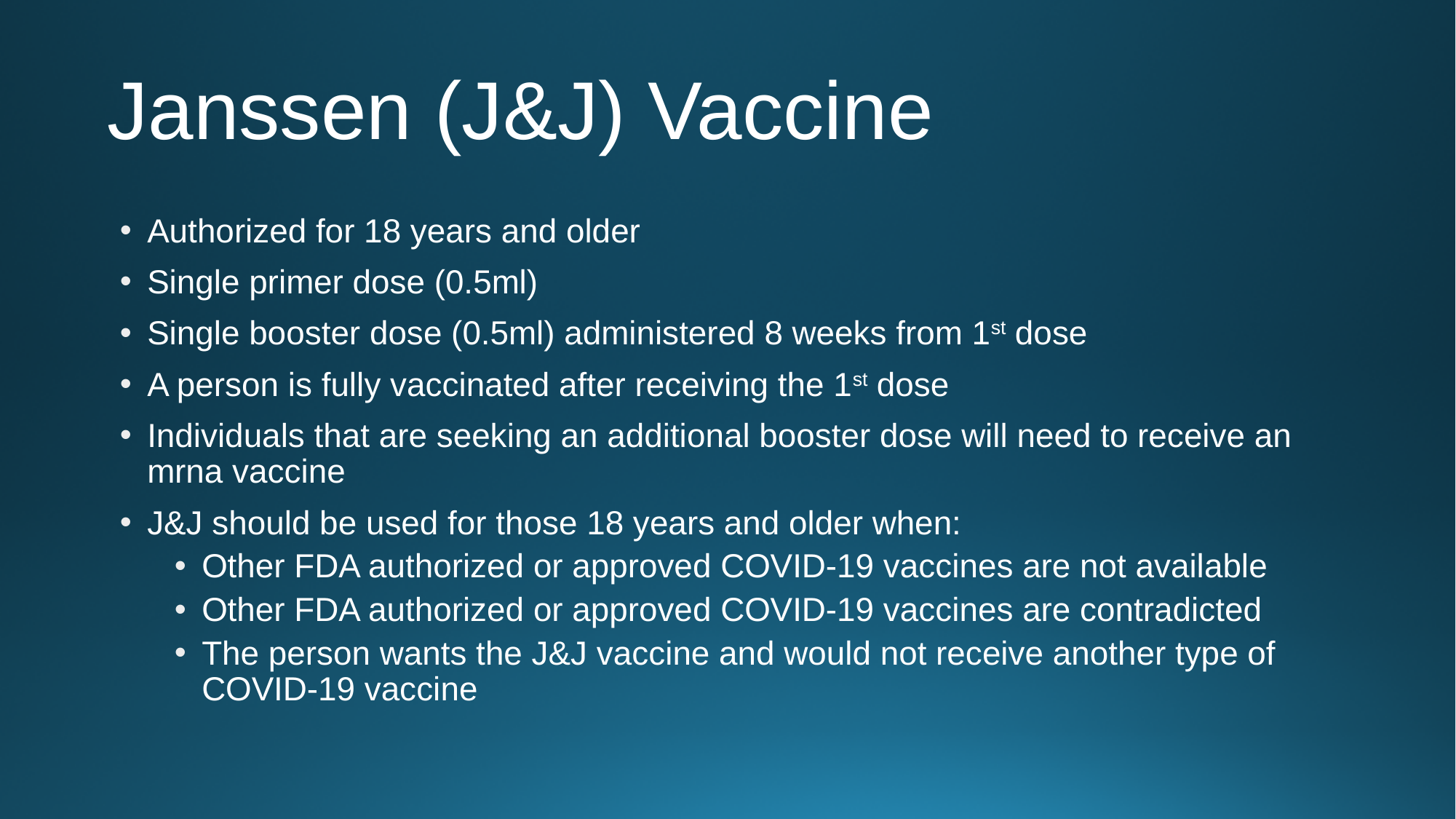

# Janssen (J&J) Vaccine
Authorized for 18 years and older
Single primer dose (0.5ml)
Single booster dose (0.5ml) administered 8 weeks from 1st dose
A person is fully vaccinated after receiving the 1st dose
Individuals that are seeking an additional booster dose will need to receive an mrna vaccine
J&J should be used for those 18 years and older when:
Other FDA authorized or approved COVID-19 vaccines are not available
Other FDA authorized or approved COVID-19 vaccines are contradicted
The person wants the J&J vaccine and would not receive another type of COVID-19 vaccine